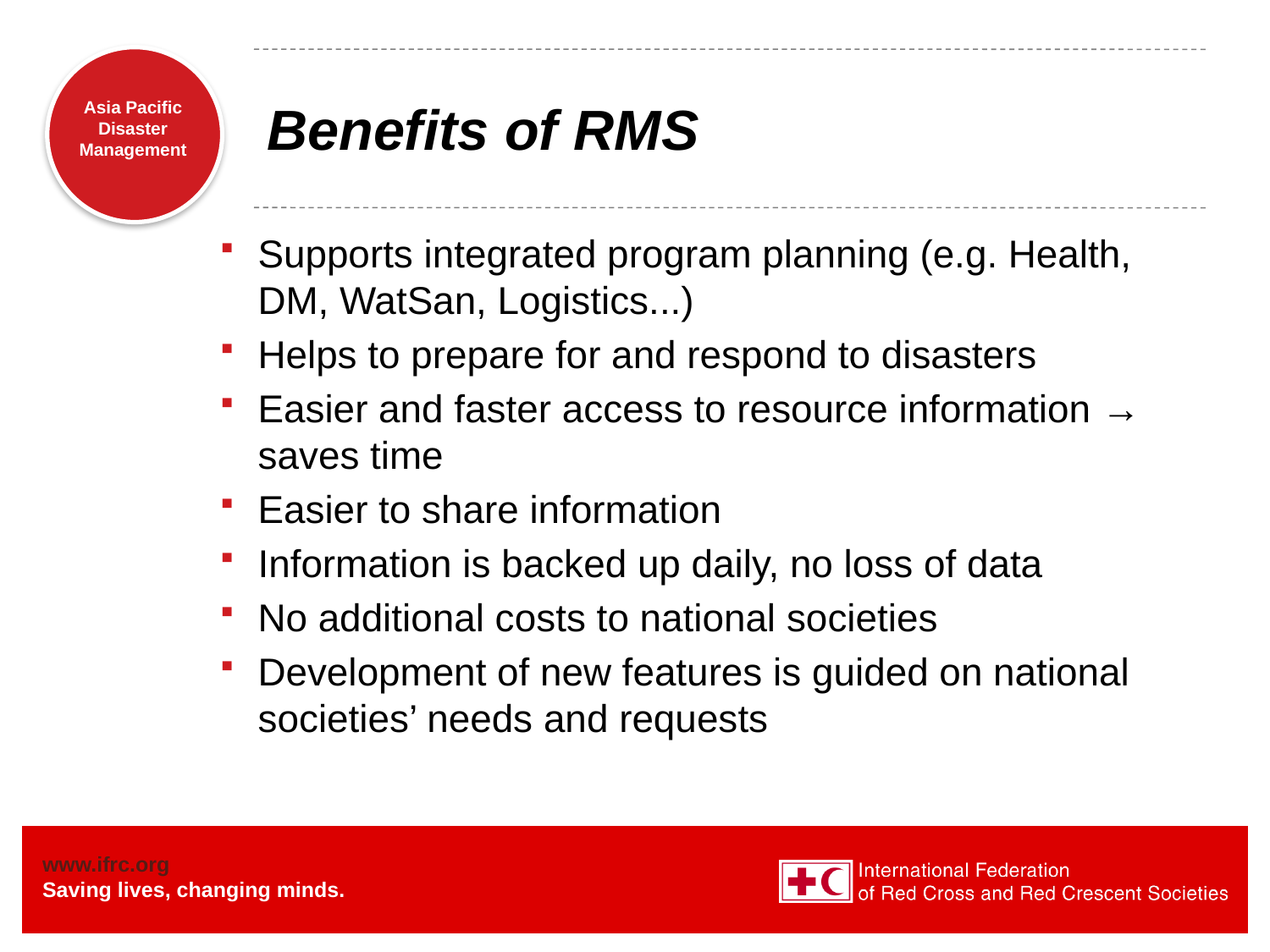

# Benefits of RMS
Supports integrated program planning (e.g. Health, DM, WatSan, Logistics...)
Helps to prepare for and respond to disasters
Easier and faster access to resource information → saves time
Easier to share information
Information is backed up daily, no loss of data
No additional costs to national societies
Development of new features is guided on national societies’ needs and requests